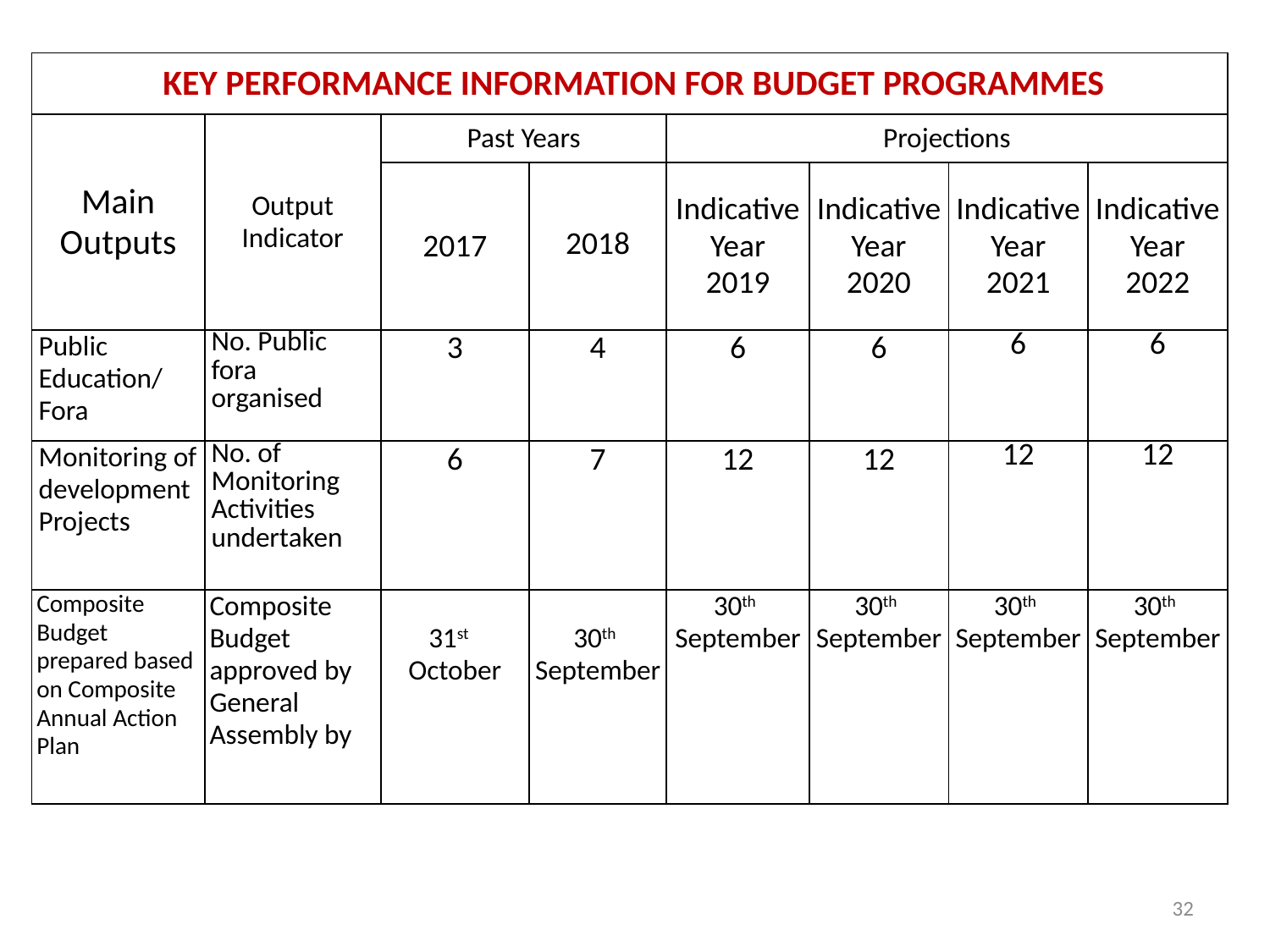

| KEY PERFORMANCE INFORMATION FOR BUDGET PROGRAMMES |  |  |  |  |  |  |  |
| --- | --- | --- | --- | --- | --- | --- | --- |
| Main Outputs | Output Indicator | Past Years |  | Projections |  |  |  |
|  |  | 2017 | 2018 | Indicative Year 2019 | Indicative Year 2020 | Indicative Year 2021 | Indicative Year 2022 |
| Public Education/ Fora | No. Public fora organised | 3 | 4 | 6 | 6 | 6 | 6 |
| Monitoring of development Projects | No. of Monitoring Activities undertaken | 6 | 7 | 12 | 12 | 12 | 12 |
| Composite Budget prepared based on Composite Annual Action Plan | Composite Budget approved by General Assembly by | 31st October | 30th September | 30th September | 30th September | 30th September | 30th September |
32